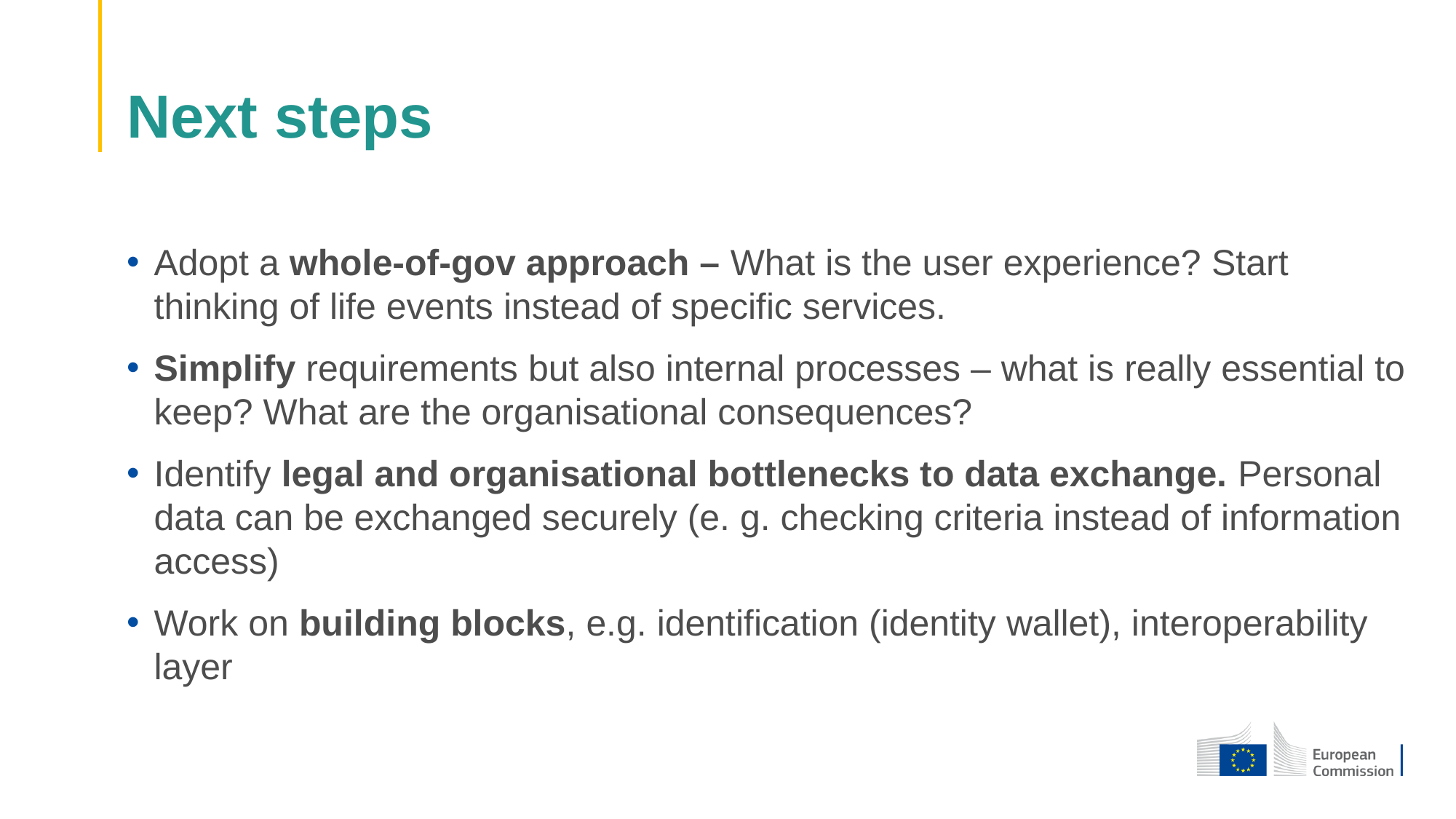

# Next steps
Adopt a whole-of-gov approach – What is the user experience? Start thinking of life events instead of specific services.
Simplify requirements but also internal processes – what is really essential to keep? What are the organisational consequences?
Identify legal and organisational bottlenecks to data exchange. Personal data can be exchanged securely (e. g. checking criteria instead of information access)
Work on building blocks, e.g. identification (identity wallet), interoperability layer